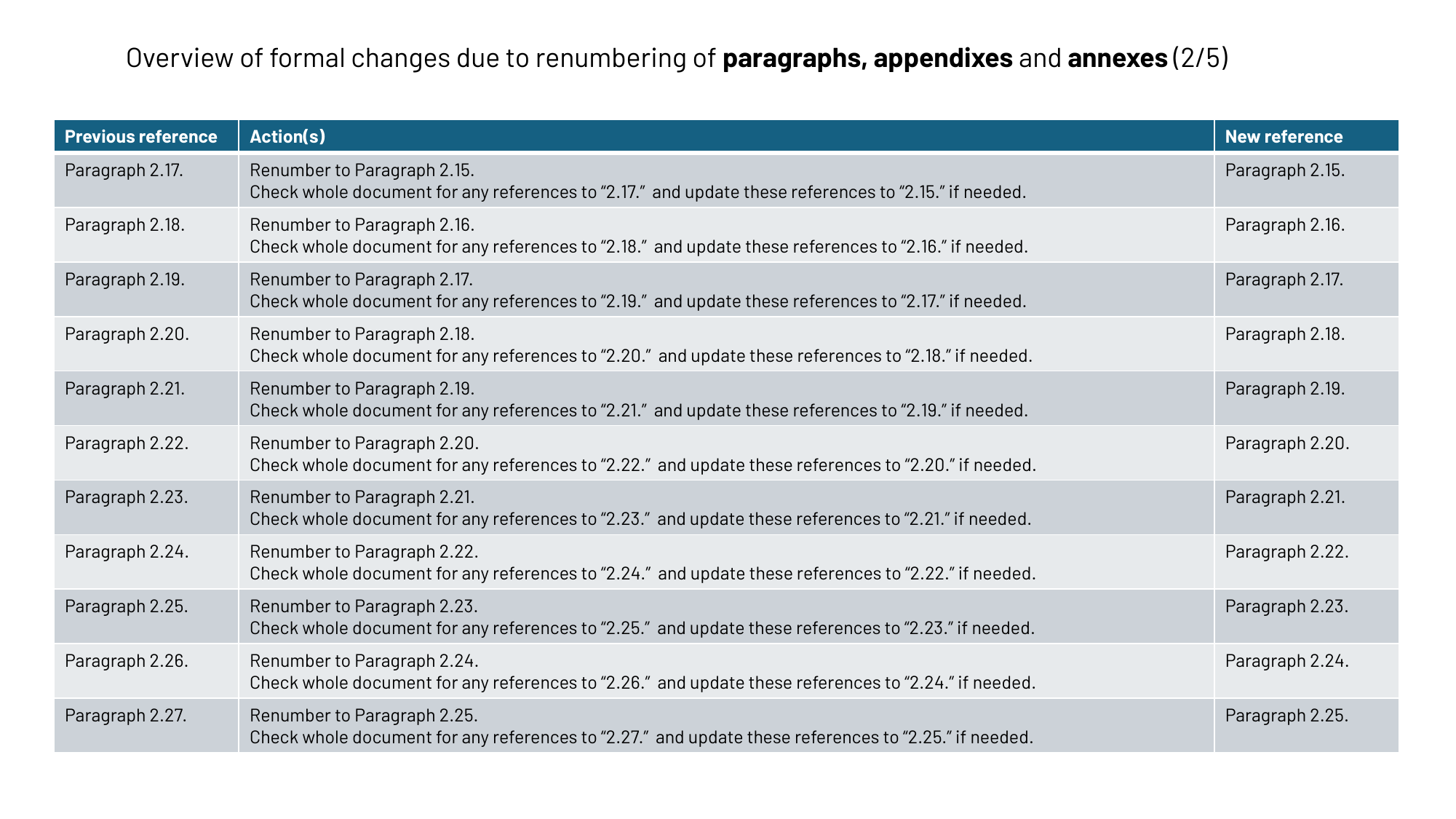

Overview of formal changes due to renumbering of paragraphs, appendixes and annexes (2/5)
| Previous reference | Action(s) | New reference |
| --- | --- | --- |
| Paragraph 2.17. | Renumber to Paragraph 2.15. Check whole document for any references to “2.17.” and update these references to “2.15.” if needed. | Paragraph 2.15. |
| Paragraph 2.18. | Renumber to Paragraph 2.16. Check whole document for any references to “2.18.” and update these references to “2.16.” if needed. | Paragraph 2.16. |
| Paragraph 2.19. | Renumber to Paragraph 2.17. Check whole document for any references to “2.19.” and update these references to “2.17.” if needed. | Paragraph 2.17. |
| Paragraph 2.20. | Renumber to Paragraph 2.18. Check whole document for any references to “2.20.” and update these references to “2.18.” if needed. | Paragraph 2.18. |
| Paragraph 2.21. | Renumber to Paragraph 2.19. Check whole document for any references to “2.21.” and update these references to “2.19.” if needed. | Paragraph 2.19. |
| Paragraph 2.22. | Renumber to Paragraph 2.20. Check whole document for any references to “2.22.” and update these references to “2.20.” if needed. | Paragraph 2.20. |
| Paragraph 2.23. | Renumber to Paragraph 2.21. Check whole document for any references to “2.23.” and update these references to “2.21.” if needed. | Paragraph 2.21. |
| Paragraph 2.24. | Renumber to Paragraph 2.22. Check whole document for any references to “2.24.” and update these references to “2.22.” if needed. | Paragraph 2.22. |
| Paragraph 2.25. | Renumber to Paragraph 2.23. Check whole document for any references to “2.25.” and update these references to “2.23.” if needed. | Paragraph 2.23. |
| Paragraph 2.26. | Renumber to Paragraph 2.24. Check whole document for any references to “2.26.” and update these references to “2.24.” if needed. | Paragraph 2.24. |
| Paragraph 2.27. | Renumber to Paragraph 2.25. Check whole document for any references to “2.27.” and update these references to “2.25.” if needed. | Paragraph 2.25. |